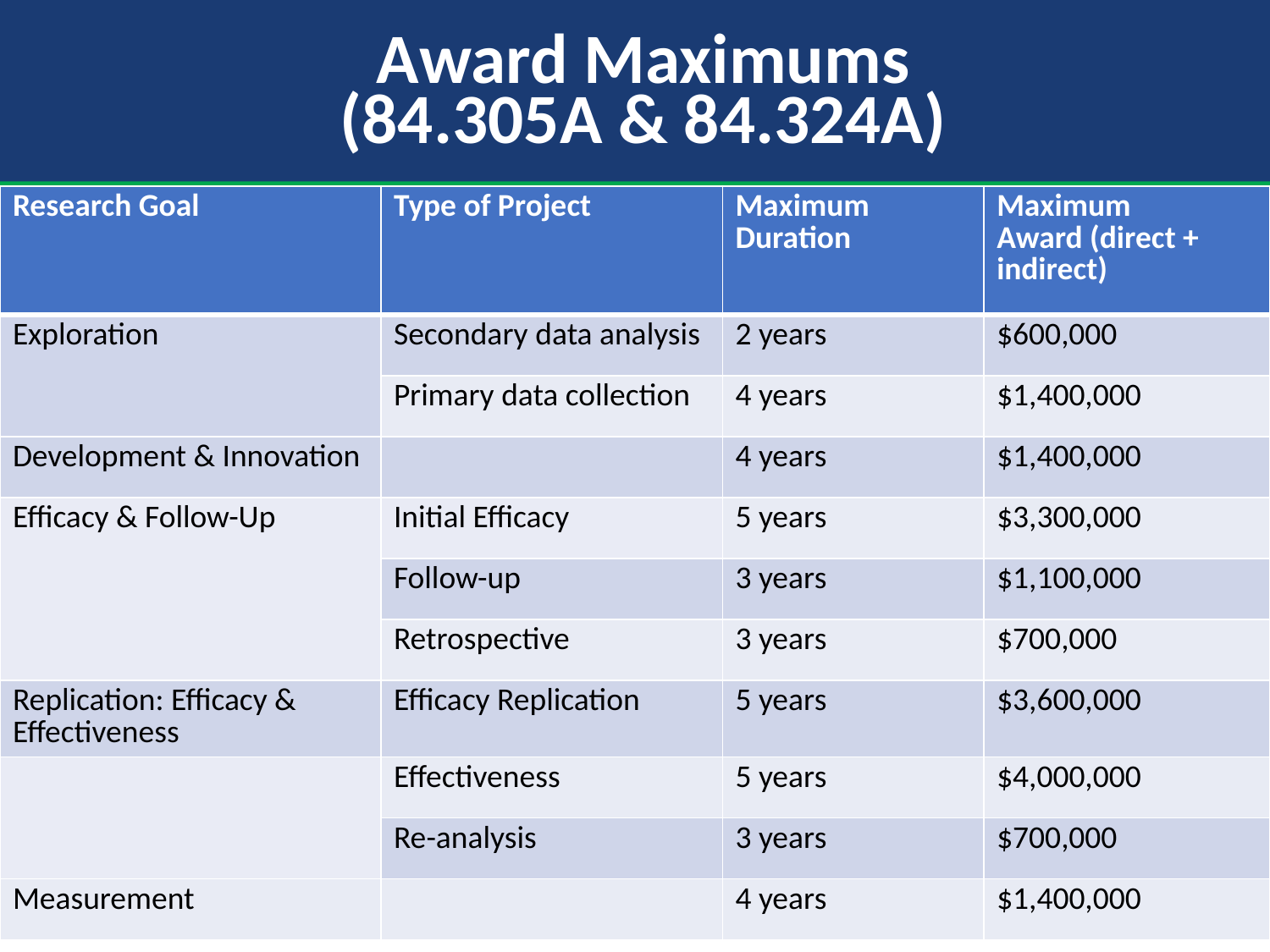

# Award Maximums (84.305A & 84.324A)
| Research Goal | Type of Project | Maximum Duration | Maximum Award (direct + indirect) |
| --- | --- | --- | --- |
| Exploration | Secondary data analysis | 2 years | $600,000 |
|  | Primary data collection | 4 years | $1,400,000 |
| Development & Innovation |  | 4 years | $1,400,000 |
| Efficacy & Follow-Up | Initial Efficacy | 5 years | $3,300,000 |
|  | Follow-up | 3 years | $1,100,000 |
|  | Retrospective | 3 years | $700,000 |
| Replication: Efficacy & Effectiveness | Efficacy Replication | 5 years | $3,600,000 |
|  | Effectiveness | 5 years | $4,000,000 |
|  | Re-analysis | 3 years | $700,000 |
| Measurement |  | 4 years | $1,400,000 |